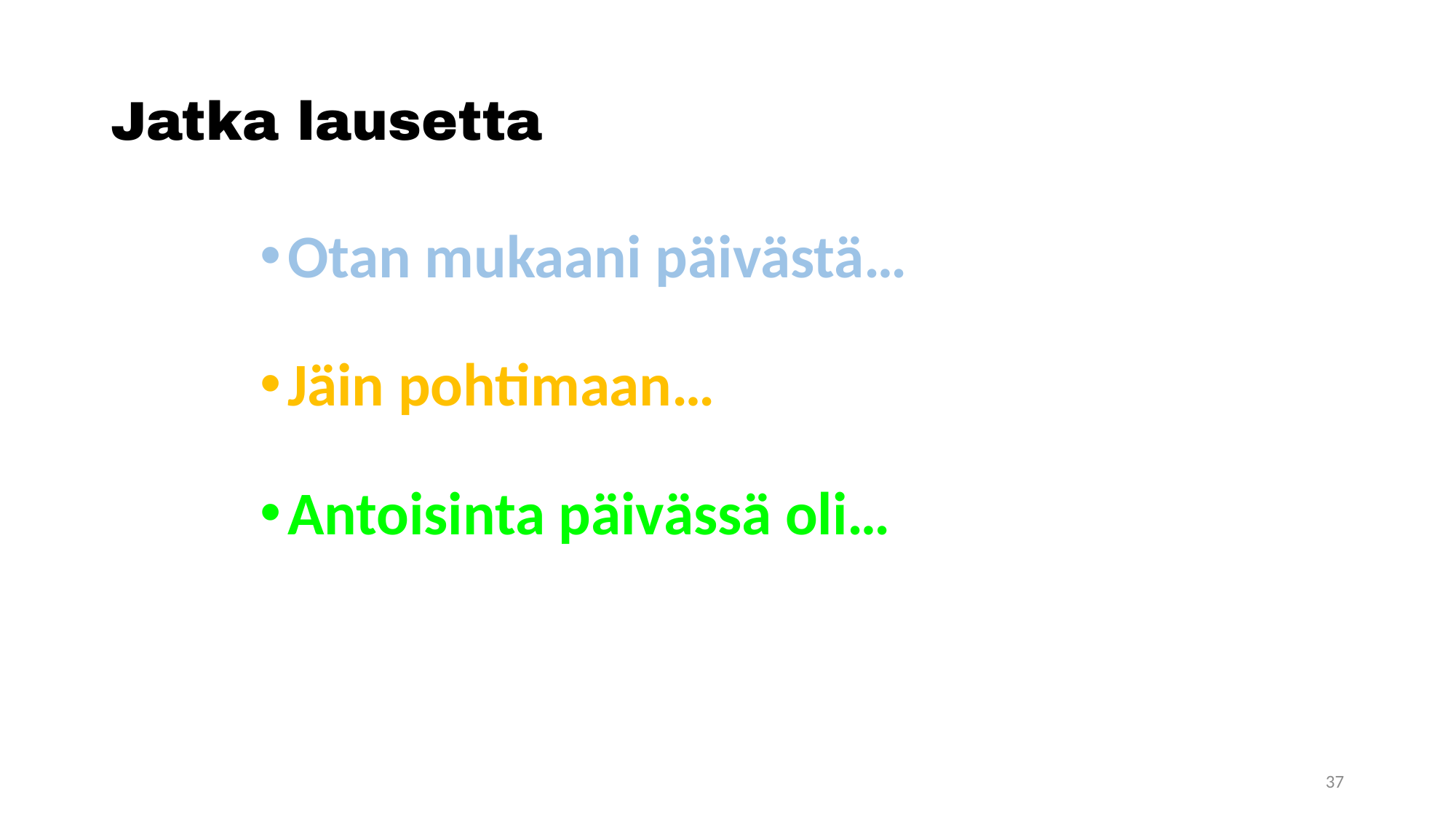

# Jatka lausetta
Otan mukaani päivästä…

Jäin pohtimaan…

Antoisinta päivässä oli…
37